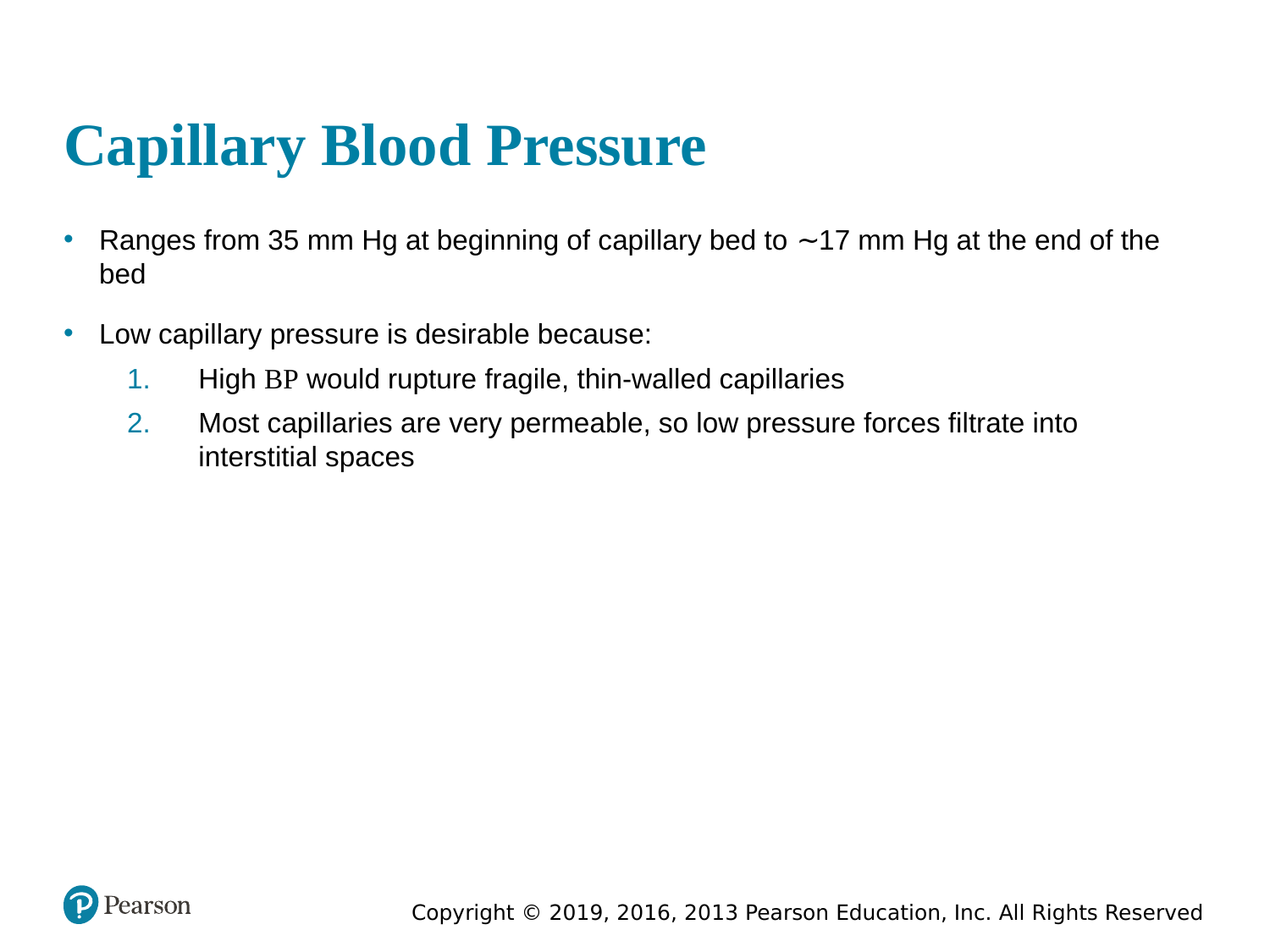

# Capillary Blood Pressure
Ranges from 35 mm Hg at beginning of capillary bed to ∼17 mm Hg at the end of the bed
Low capillary pressure is desirable because:
High BP would rupture fragile, thin-walled capillaries
Most capillaries are very permeable, so low pressure forces filtrate into interstitial spaces